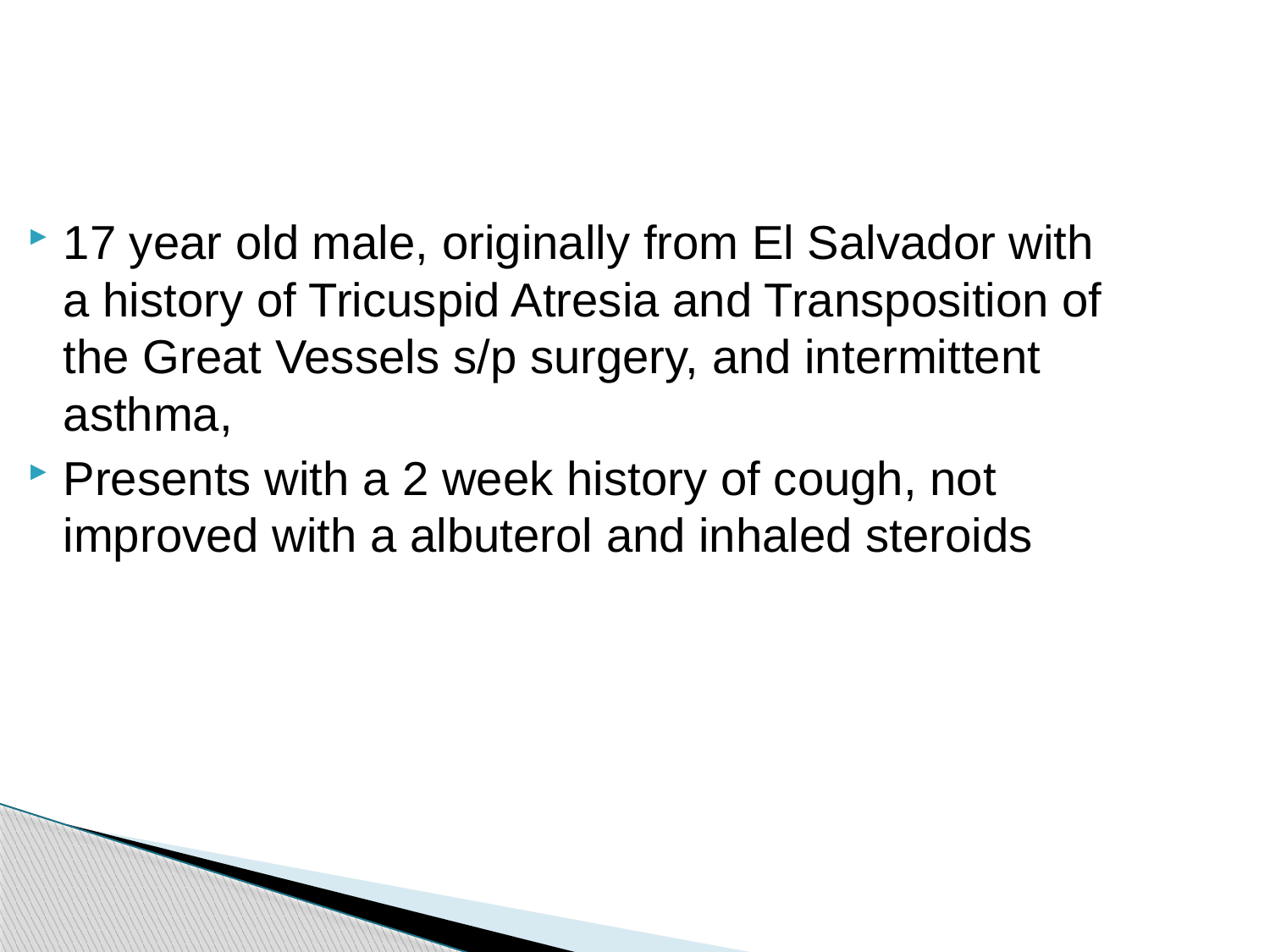

17 year old male, originally from El Salvador with a history of Tricuspid Atresia and Transposition of the Great Vessels s/p surgery, and intermittent asthma,
Presents with a 2 week history of cough, not improved with a albuterol and inhaled steroids